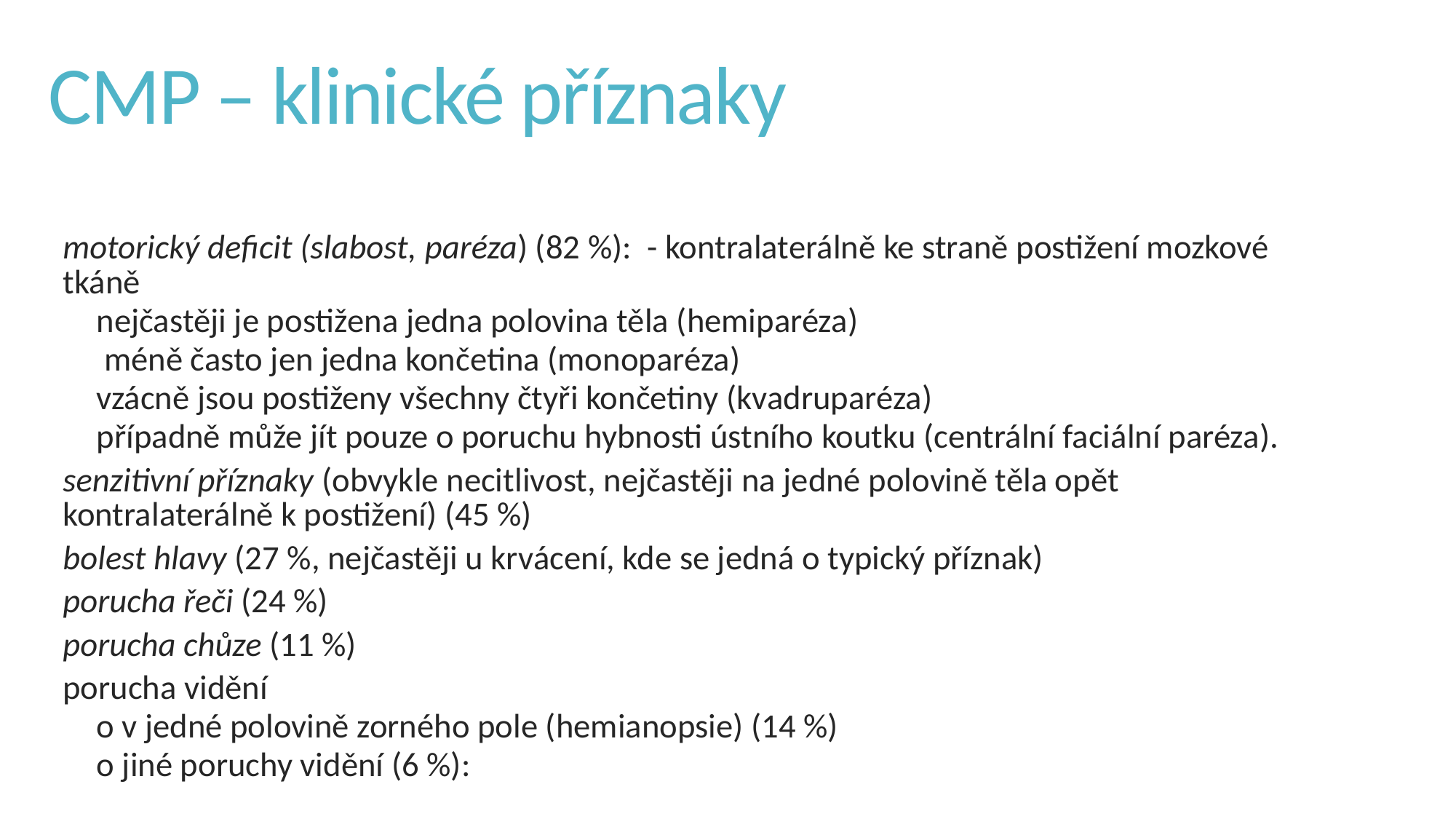

# CMP – klinické příznaky

motorický deficit (slabost, paréza) (82 %):  - kontralaterálně ke straně postižení mozkové tkáně
nejčastěji je postižena jedna polovina těla (hemiparéza)
 méně často jen jedna končetina (monoparéza)
vzácně jsou postiženy všechny čtyři končetiny (kvadruparéza)
případně může jít pouze o poruchu hybnosti ústního koutku (centrální faciální paréza).
senzitivní příznaky (obvykle necitlivost, nejčastěji na jedné polovině těla opět kontralaterálně k postižení) (45 %)
bolest hlavy (27 %, nejčastěji u krvácení, kde se jedná o typický příznak)
porucha řeči (24 %)
porucha chůze (11 %)
porucha vidění
o v jedné polovině zorného pole (hemianopsie) (14 %)
o jiné poruchy vidění (6 %):